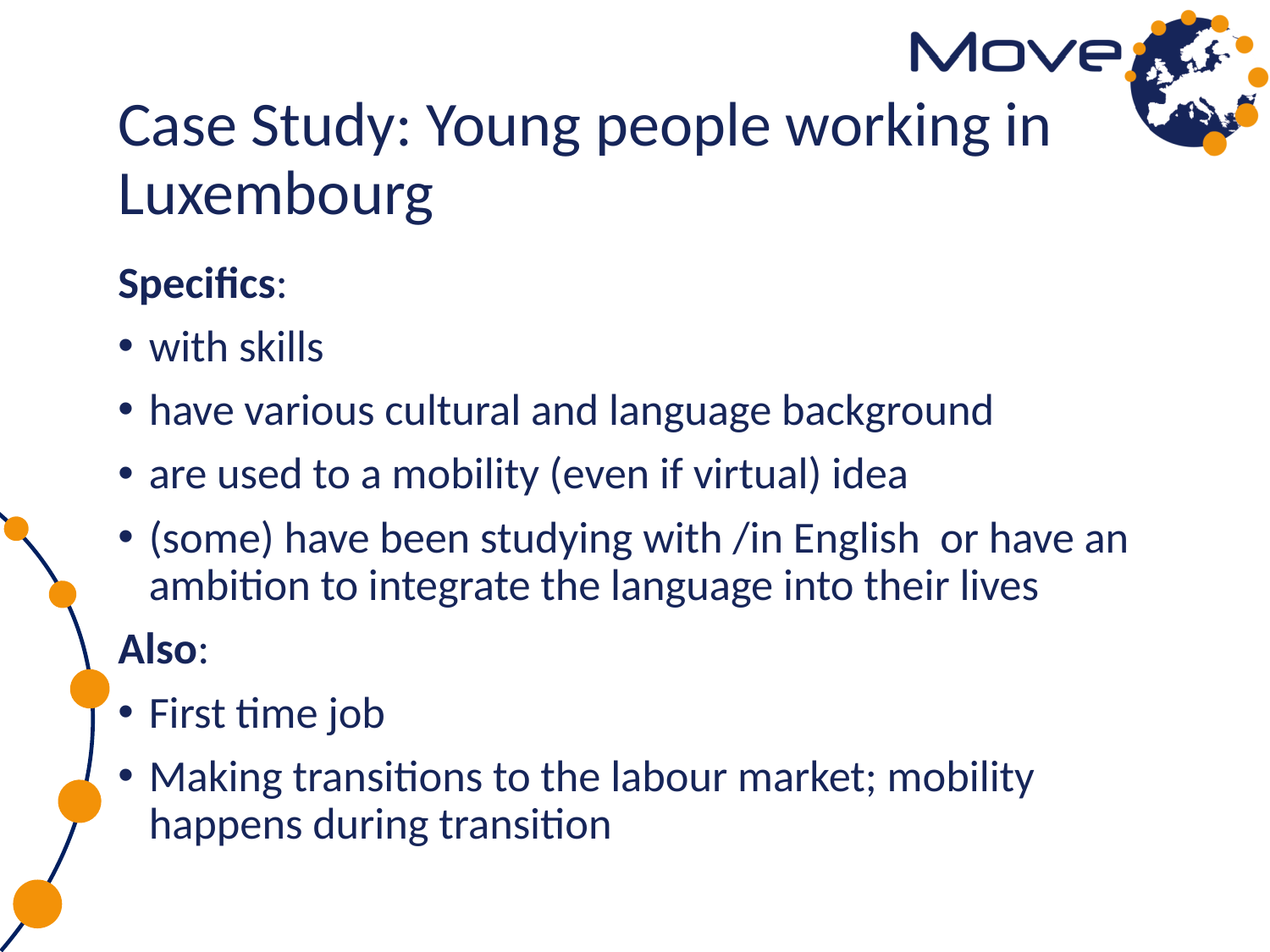

# Case Study: Young people working in Luxembourg
Specifics:
with skills
have various cultural and language background
are used to a mobility (even if virtual) idea
(some) have been studying with /in English  or have an ambition to integrate the language into their lives
Also:
First time job
Making transitions to the labour market; mobility happens during transition